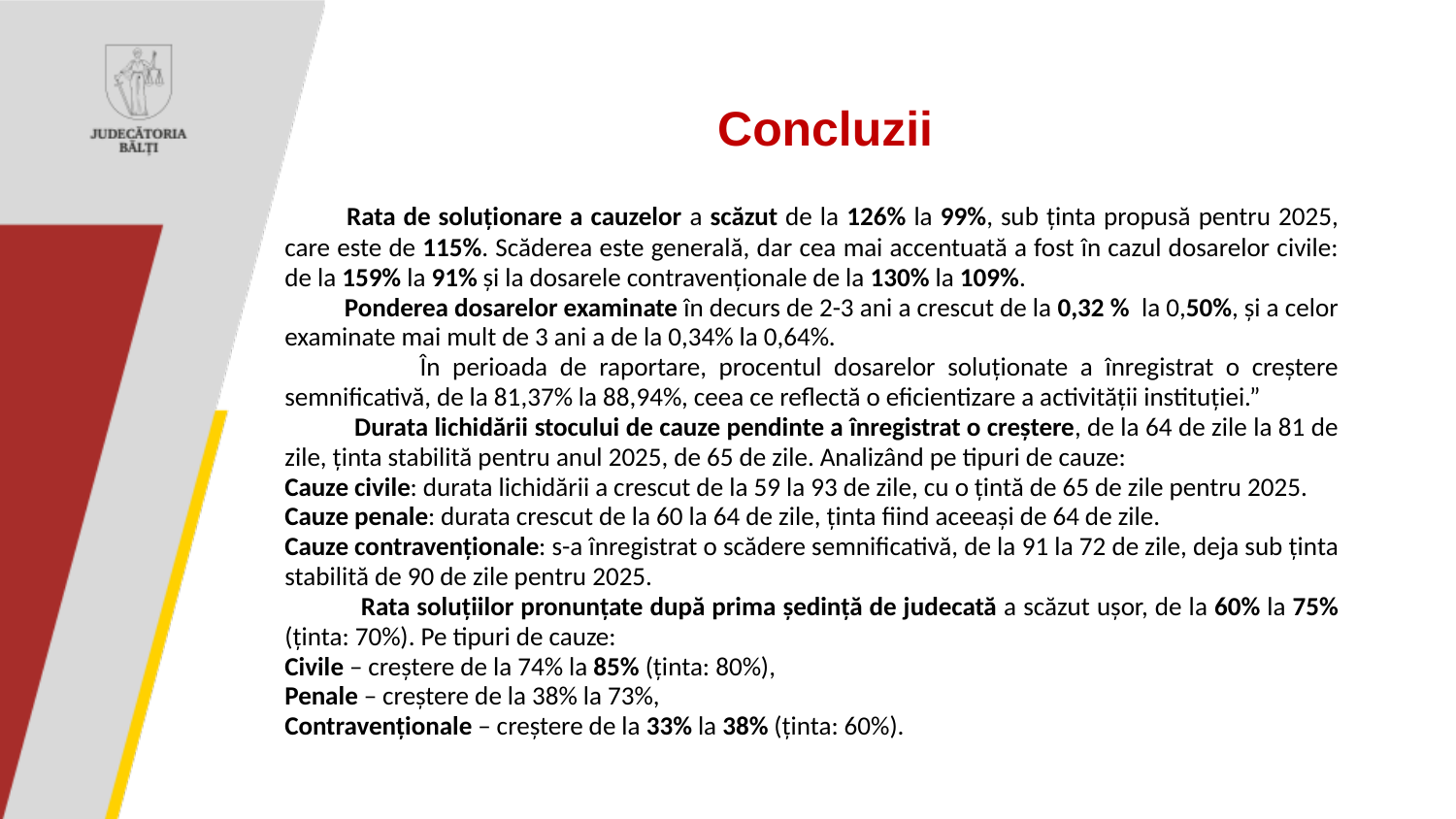

# Concluzii
       Rata de soluționare a cauzelor a scăzut de la 126% la 99%, sub ținta propusă pentru 2025, care este de 115%. Scăderea este generală, dar cea mai accentuată a fost în cazul dosarelor civile: de la 159% la 91% și la dosarele contravenționale de la 130% la 109%.
          Ponderea dosarelor examinate în decurs de 2-3 ani a crescut de la 0,32 %  la 0,50%, și a celor examinate mai mult de 3 ani a de la 0,34% la 0,64%.
           În perioada de raportare, procentul dosarelor soluționate a înregistrat o creștere semnificativă, de la 81,37% la 88,94%, ceea ce reflectă o eficientizare a activității instituției.”
           Durata lichidării stocului de cauze pendinte a înregistrat o creștere, de la 64 de zile la 81 de zile, ținta stabilită pentru anul 2025, de 65 de zile. Analizând pe tipuri de cauze:
Cauze civile: durata lichidării a crescut de la 59 la 93 de zile, cu o țintă de 65 de zile pentru 2025.
Cauze penale: durata crescut de la 60 la 64 de zile, ținta fiind aceeași de 64 de zile.
Cauze contravenționale: s-a înregistrat o scădere semnificativă, de la 91 la 72 de zile, deja sub ținta stabilită de 90 de zile pentru 2025.
           Rata soluțiilor pronunțate după prima ședință de judecată a scăzut ușor, de la 60% la 75% (ținta: 70%). Pe tipuri de cauze:
Civile – creștere de la 74% la 85% (ținta: 80%),
Penale – creștere de la 38% la 73%,
Contravenționale – creștere de la 33% la 38% (ținta: 60%).